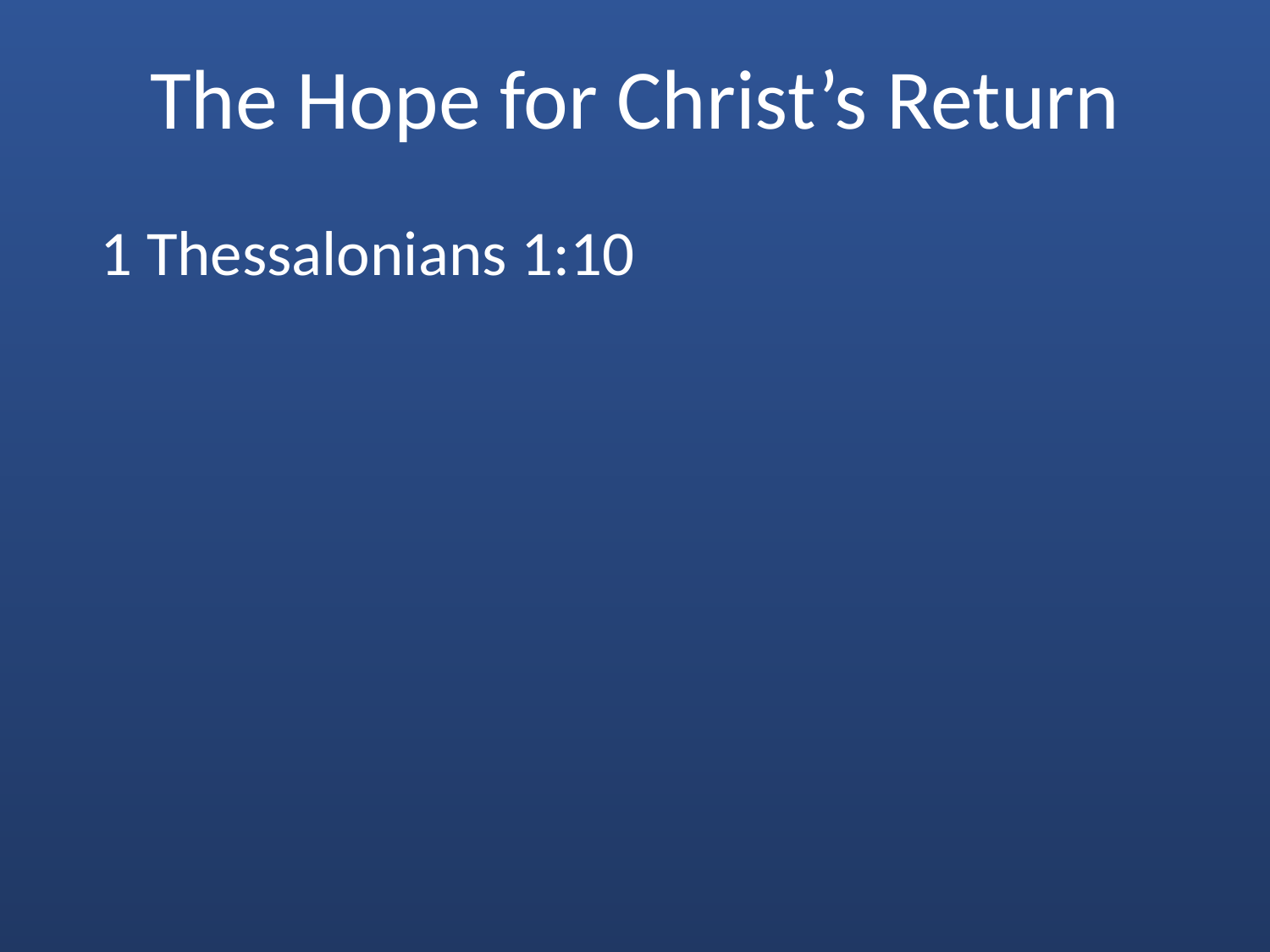

# The Hope for Christ’s Return
1 Thessalonians 1:10